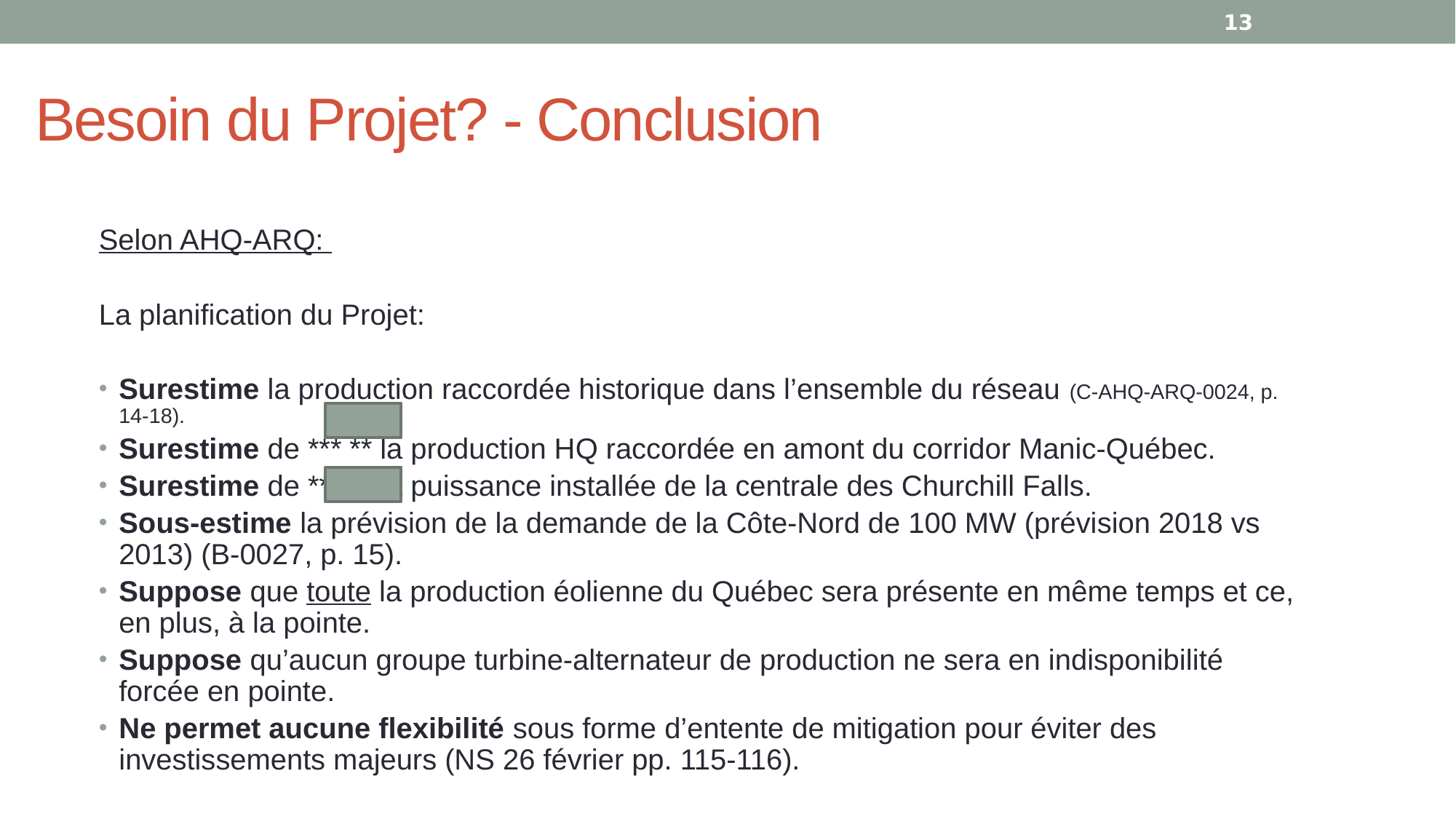

13
Besoin du Projet? - Conclusion

Selon AHQ-ARQ:

La planification du Projet:

Surestime la production raccordée historique dans l’ensemble du réseau (C-AHQ-ARQ-0024, p. 14-18).
Surestime de *** ** la production HQ raccordée en amont du corridor Manic-Québec.
Surestime de *** ** la puissance installée de la centrale des Churchill Falls.
Sous-estime la prévision de la demande de la Côte-Nord de 100 MW (prévision 2018 vs 2013) (B-0027, p. 15).
Suppose que toute la production éolienne du Québec sera présente en même temps et ce, en plus, à la pointe.
Suppose qu’aucun groupe turbine-alternateur de production ne sera en indisponibilité forcée en pointe.
Ne permet aucune flexibilité sous forme d’entente de mitigation pour éviter des investissements majeurs (NS 26 février pp. 115-116).